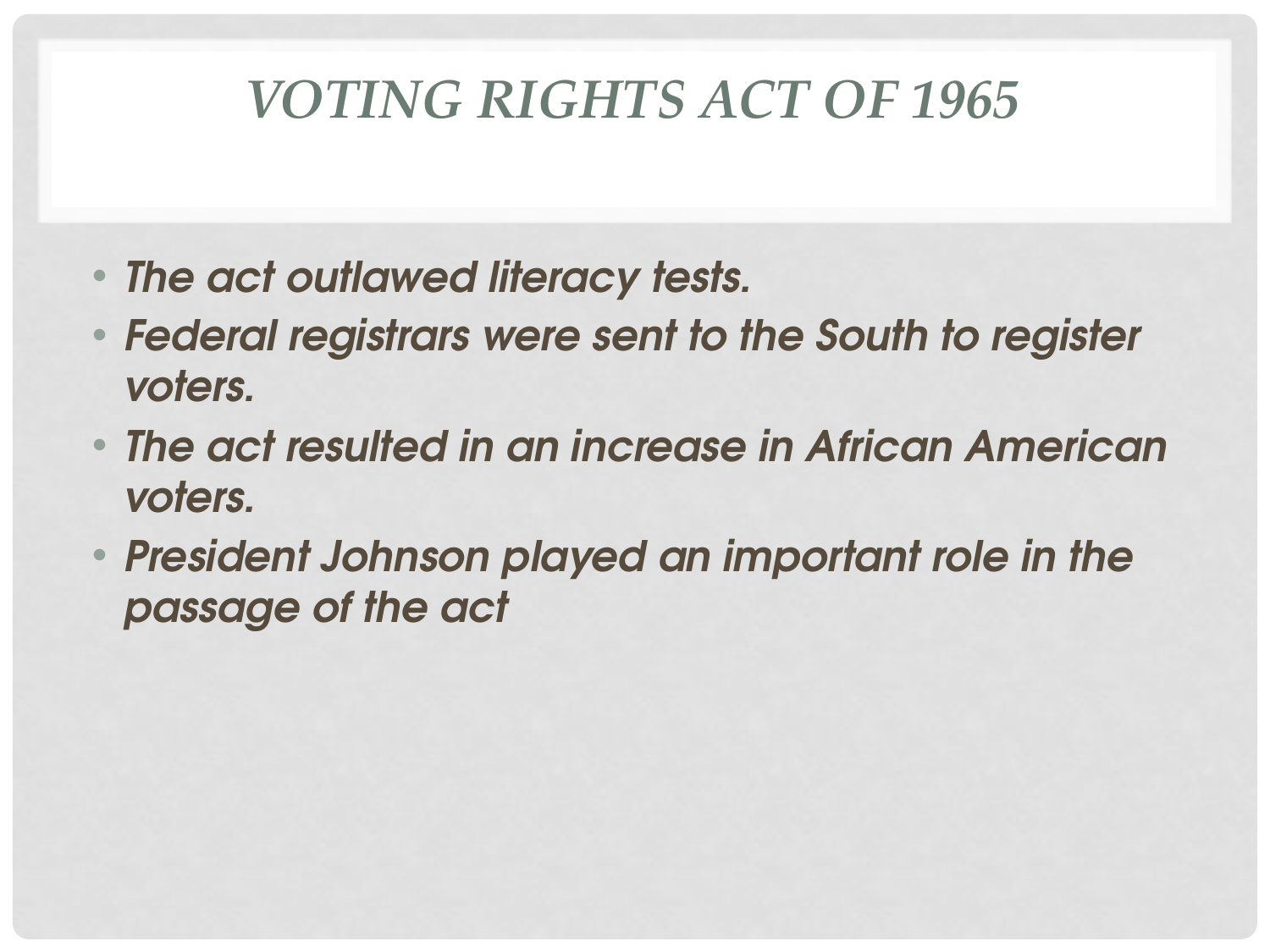

# Voting Rights Act of 1965
The act outlawed literacy tests.
Federal registrars were sent to the South to register voters.
The act resulted in an increase in African American voters.
President Johnson played an important role in the passage of the act